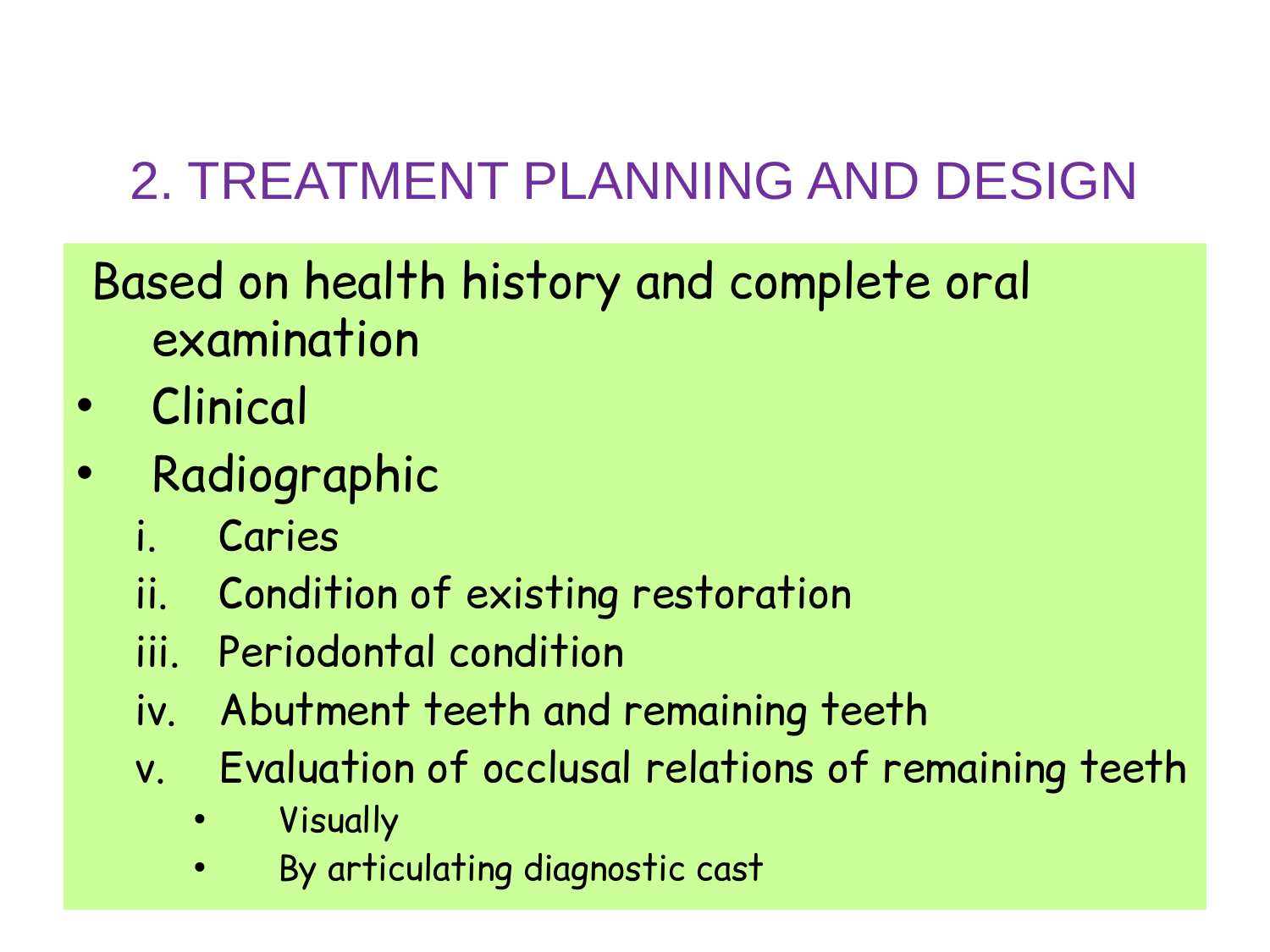

# 2. TREATMENT PLANNING AND DESIGN
 Based on health history and complete oral examination
Clinical
Radiographic
Caries
Condition of existing restoration
Periodontal condition
Abutment teeth and remaining teeth
Evaluation of occlusal relations of remaining teeth
Visually
By articulating diagnostic cast